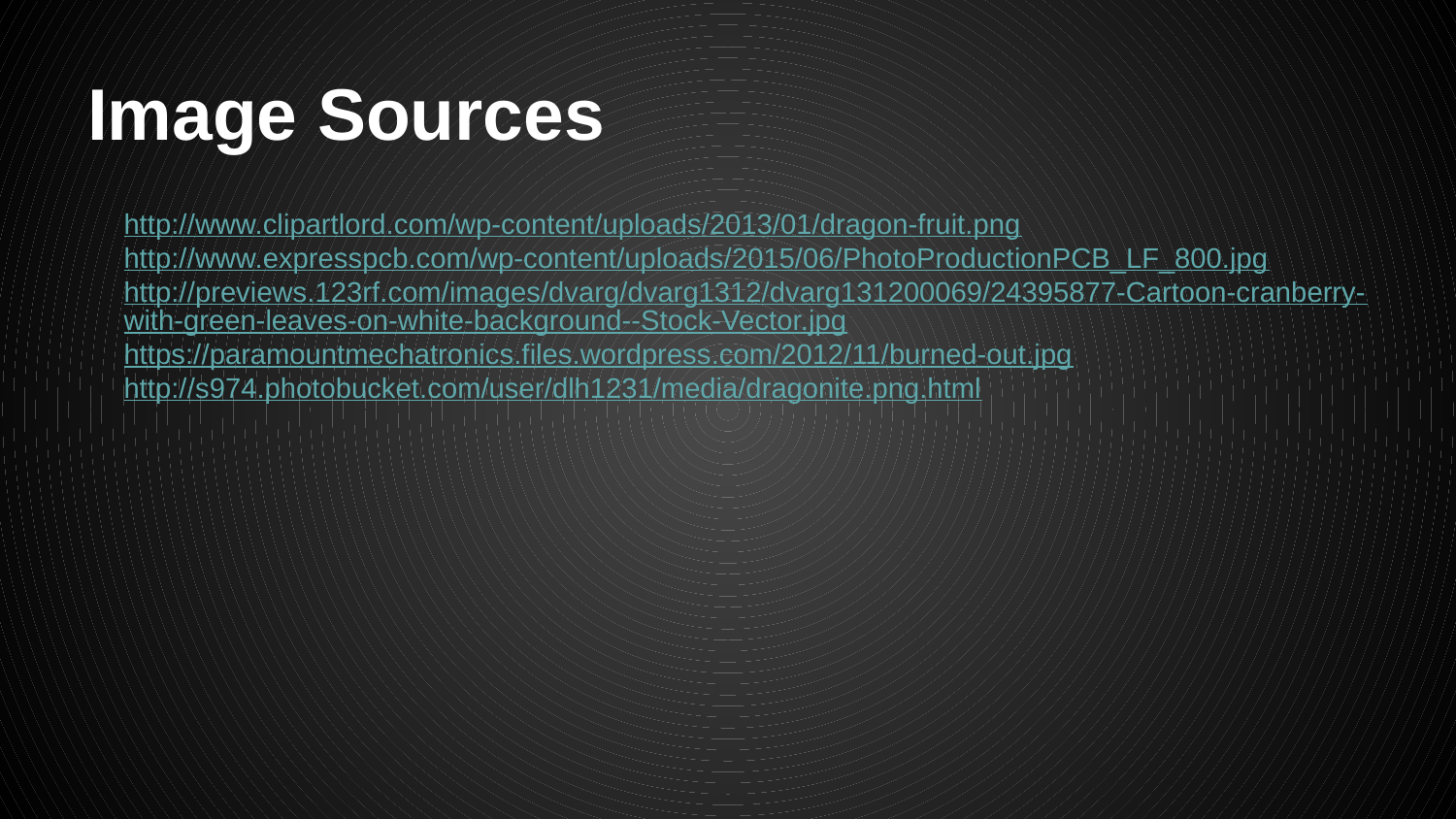

# Image Sources
http://www.clipartlord.com/wp-content/uploads/2013/01/dragon-fruit.png
http://www.expresspcb.com/wp-content/uploads/2015/06/PhotoProductionPCB_LF_800.jpg
http://previews.123rf.com/images/dvarg/dvarg1312/dvarg131200069/24395877-Cartoon-cranberry-with-green-leaves-on-white-background--Stock-Vector.jpg
https://paramountmechatronics.files.wordpress.com/2012/11/burned-out.jpg
http://s974.photobucket.com/user/dlh1231/media/dragonite.png.html